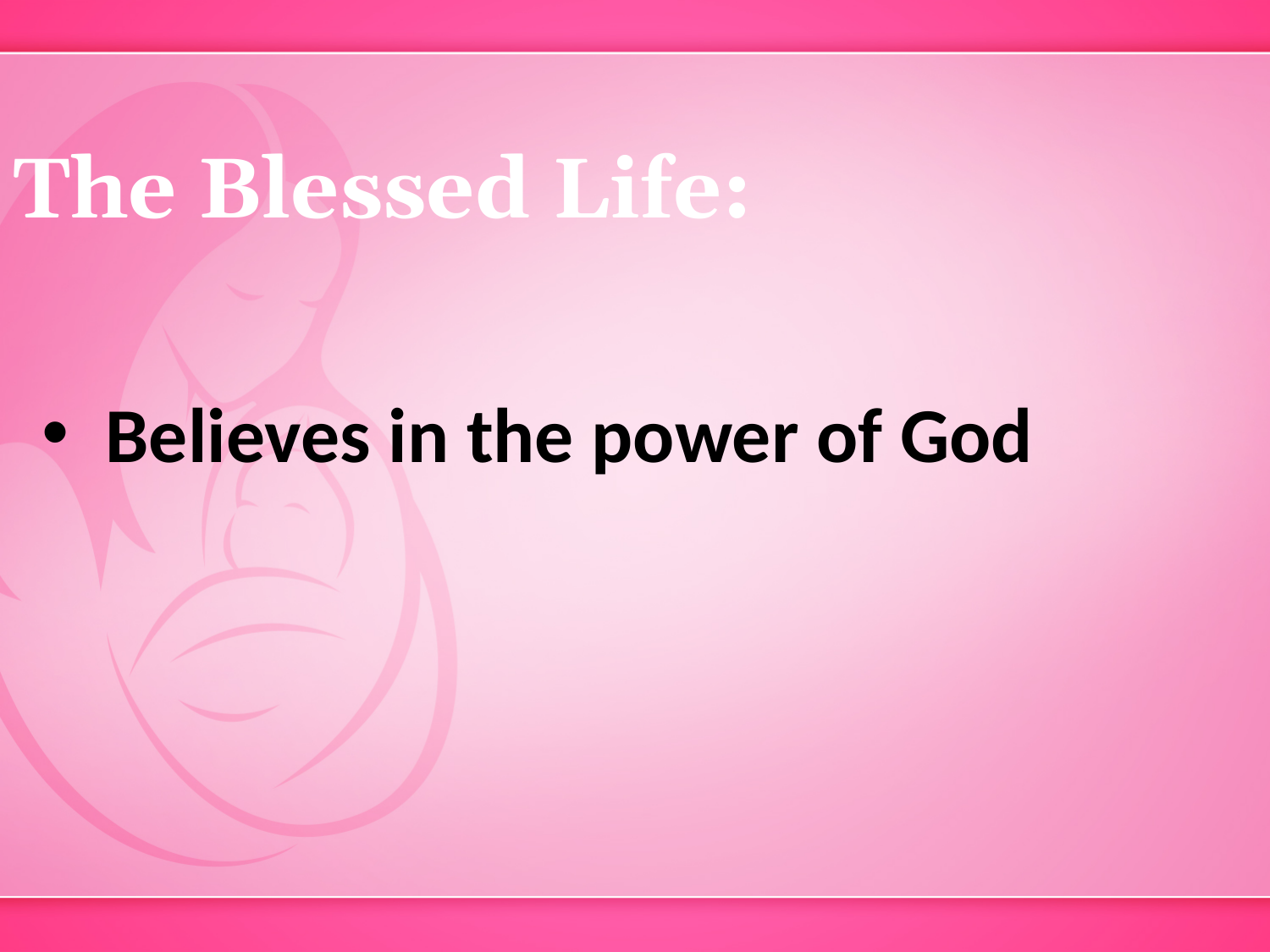

The Blessed Life:
Believes in the power of God